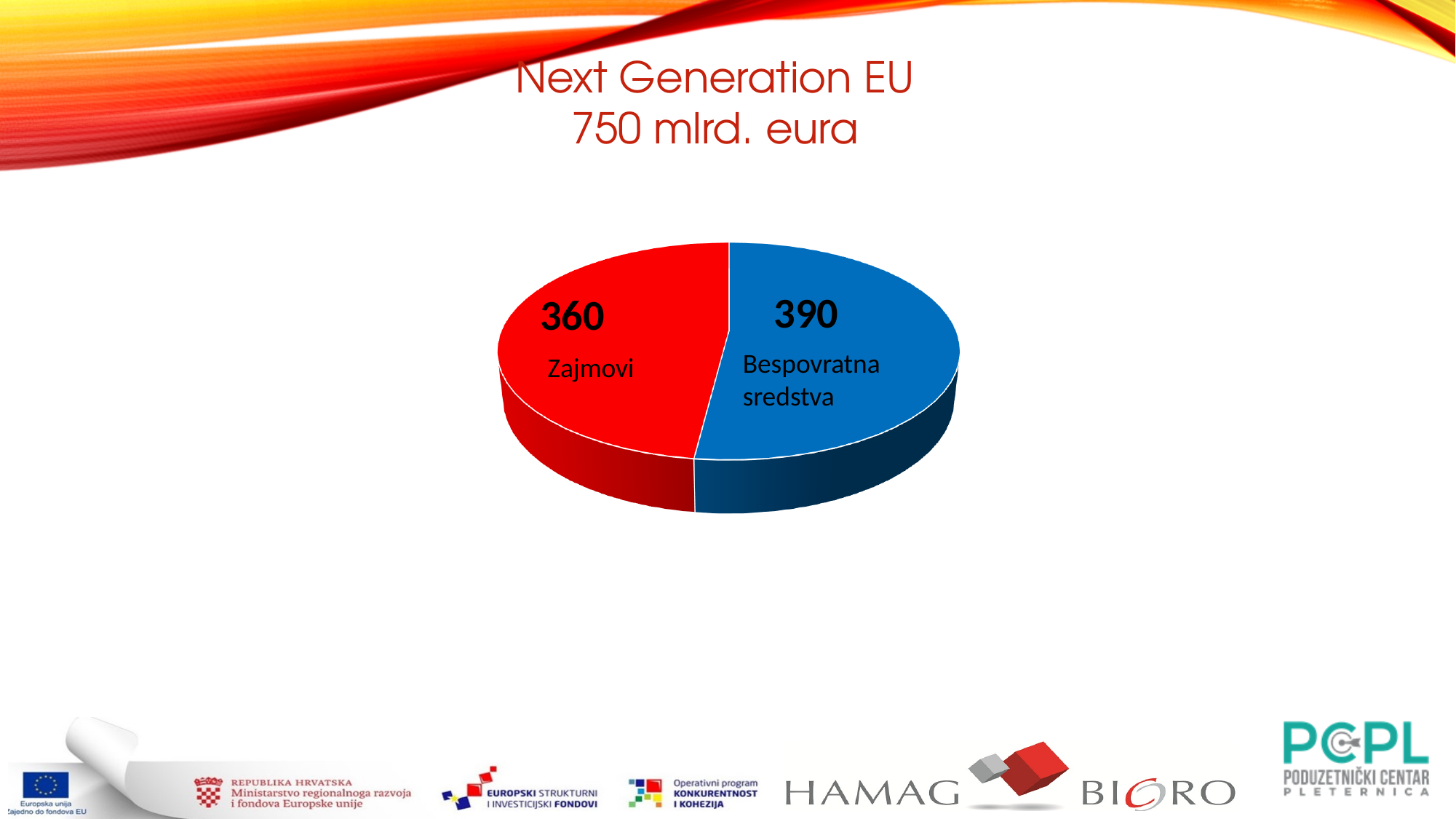

Next Generation EU
750 mlrd. eura

390
360
Bespovratna sredstva
Zajmovi